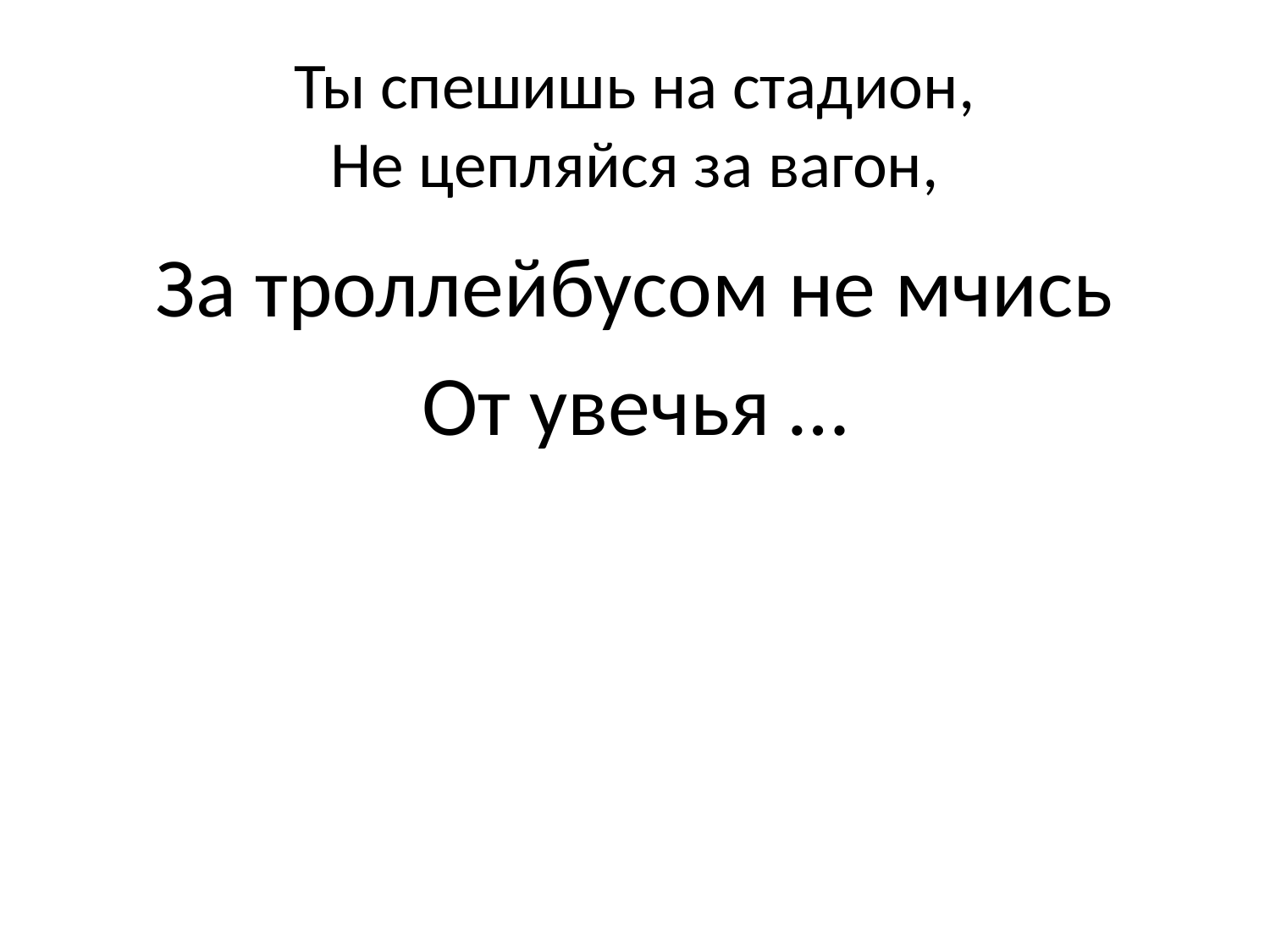

# Ты спешишь на стадион, Не цепляйся за вагон,
За троллейбусом не мчись
От увечья …